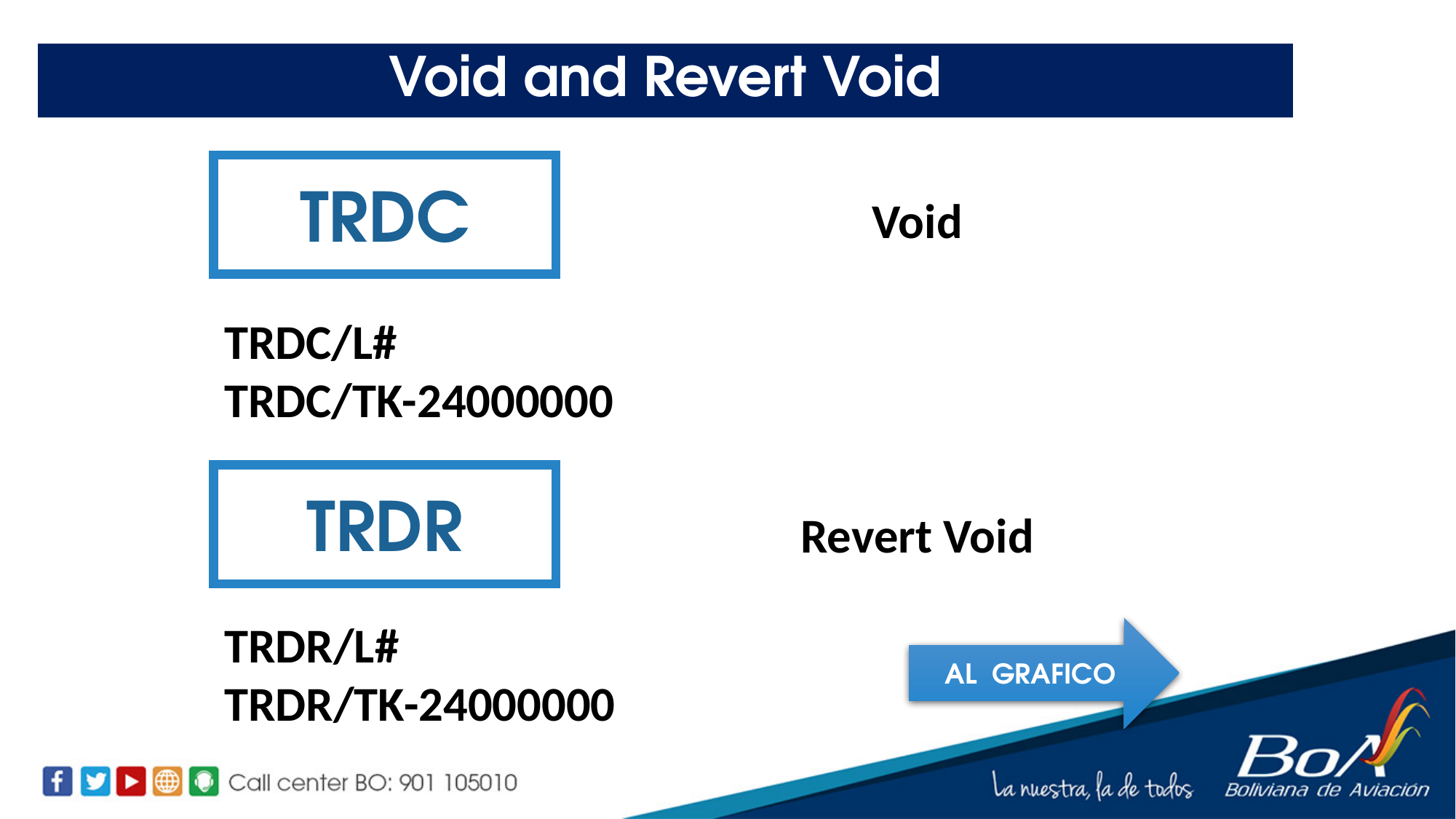

Void and Revert Void
TRDC
Void
TRDC/L#
TRDC/TK-24000000
TRDR
Revert Void
TRDR/L#
TRDR/TK-24000000
AL  GRAFICO